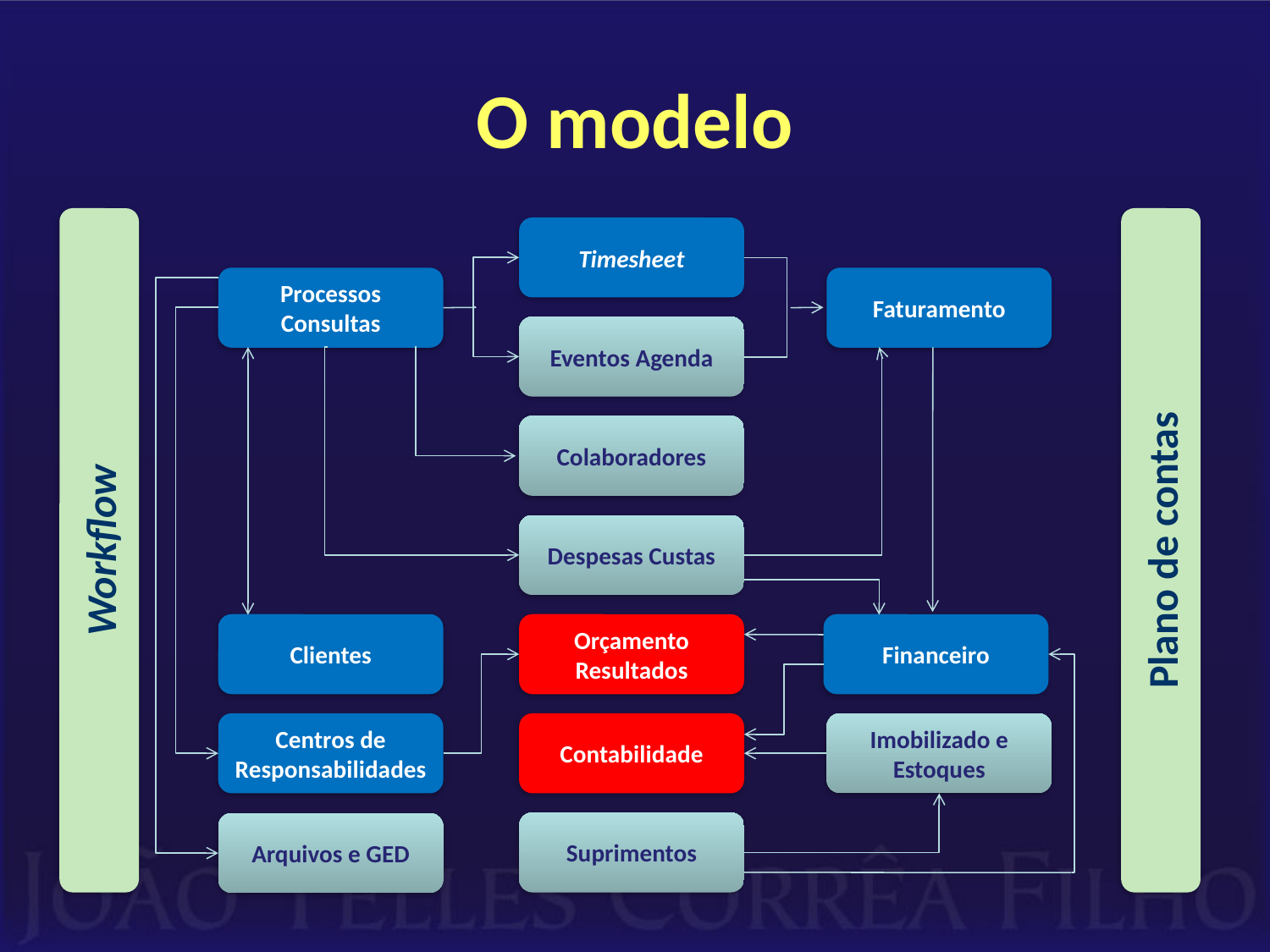

# O modelo
Workflow
Plano de contas
Timesheet
Processos Consultas
Faturamento
Eventos Agenda
Colaboradores
Despesas Custas
Clientes
Orçamento Resultados
Financeiro
Centros de Responsabilidades
Contabilidade
Imobilizado e Estoques
Suprimentos
Arquivos e GED